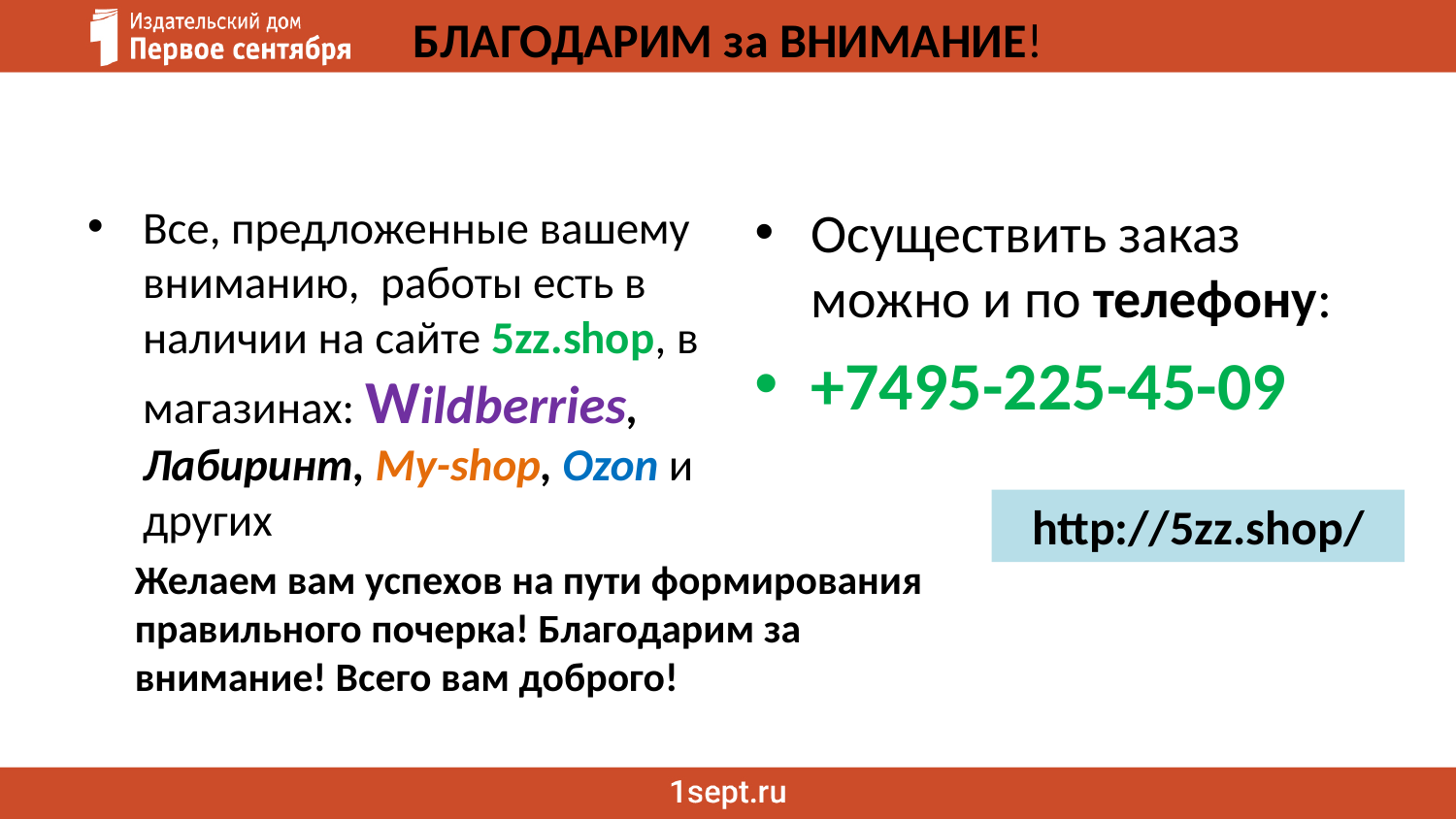

# БЛАГОДАРИМ за ВНИМАНИЕ!
Все, предложенные вашему вниманию,  работы есть в наличии на сайте 5zz.shop, в магазинах: Wildberries, Лабиринт, My-shop, Ozon и других
Осуществить заказ можно и по телефону:
+7495-225-45-09
http://5zz.shop/
Желаем вам успехов на пути формирования правильного почерка! Благодарим за внимание! Всего вам доброго!